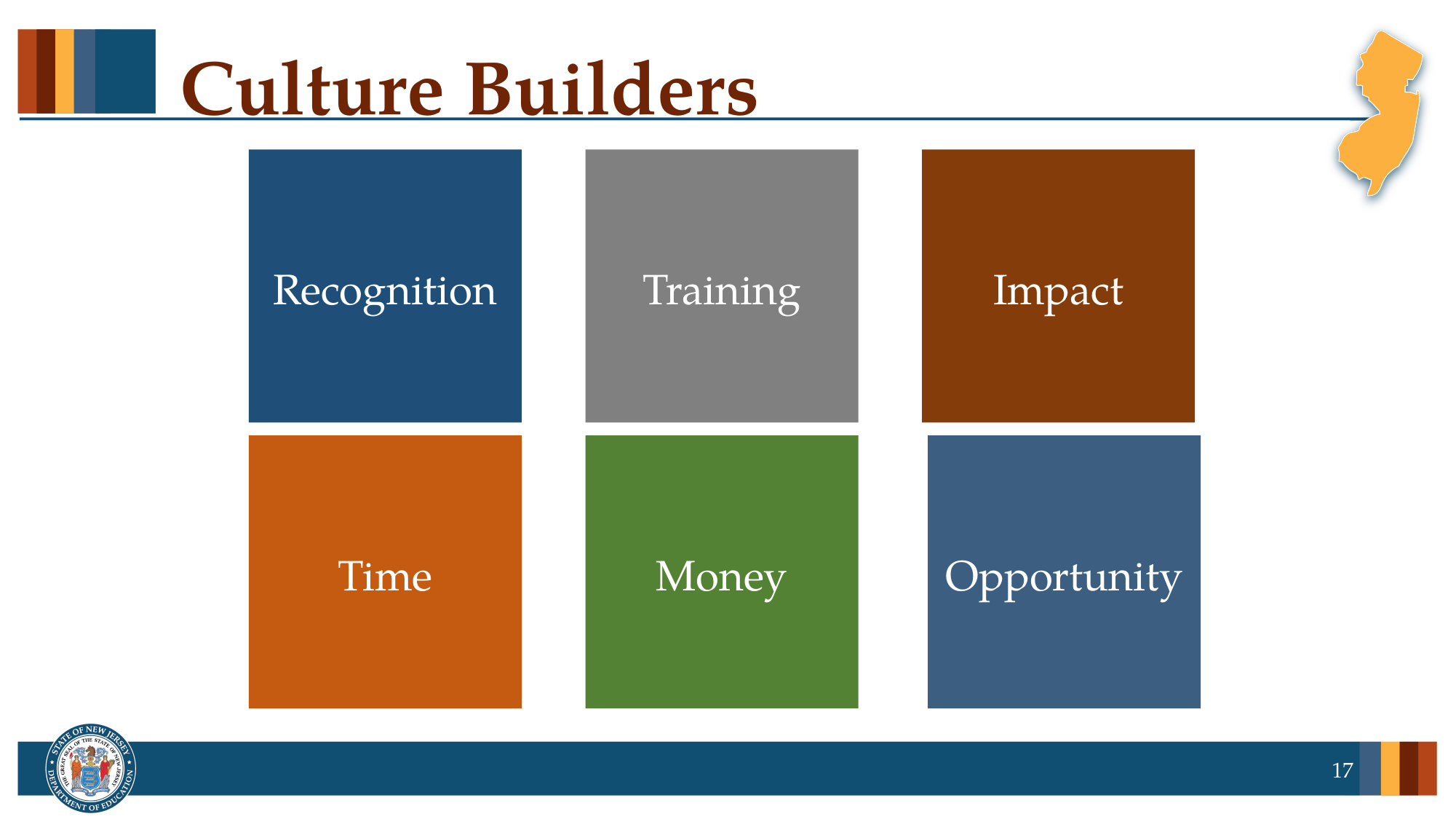

# Culture Builders
Recognition
Training
Impact
Time
Money
Opportunity
17